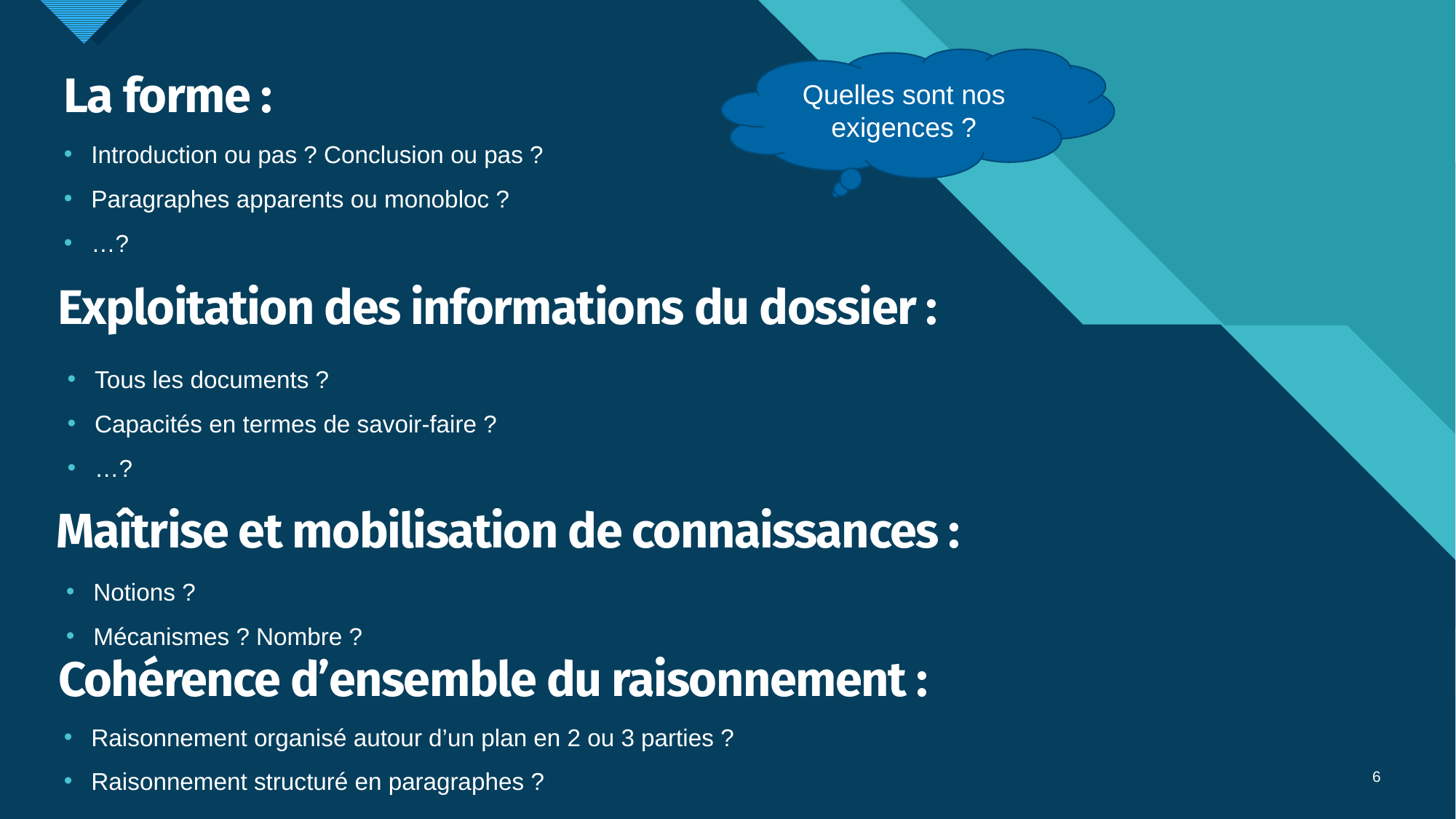

Quelles sont nos exigences ?
# La forme :
Introduction ou pas ? Conclusion ou pas ?
Paragraphes apparents ou monobloc ?
…?
Exploitation des informations du dossier :
Tous les documents ?
Capacités en termes de savoir-faire ?
…?
Maîtrise et mobilisation de connaissances :
Notions ?
Mécanismes ? Nombre ?
Cohérence d’ensemble du raisonnement :
Raisonnement organisé autour d’un plan en 2 ou 3 parties ?
Raisonnement structuré en paragraphes ?
6